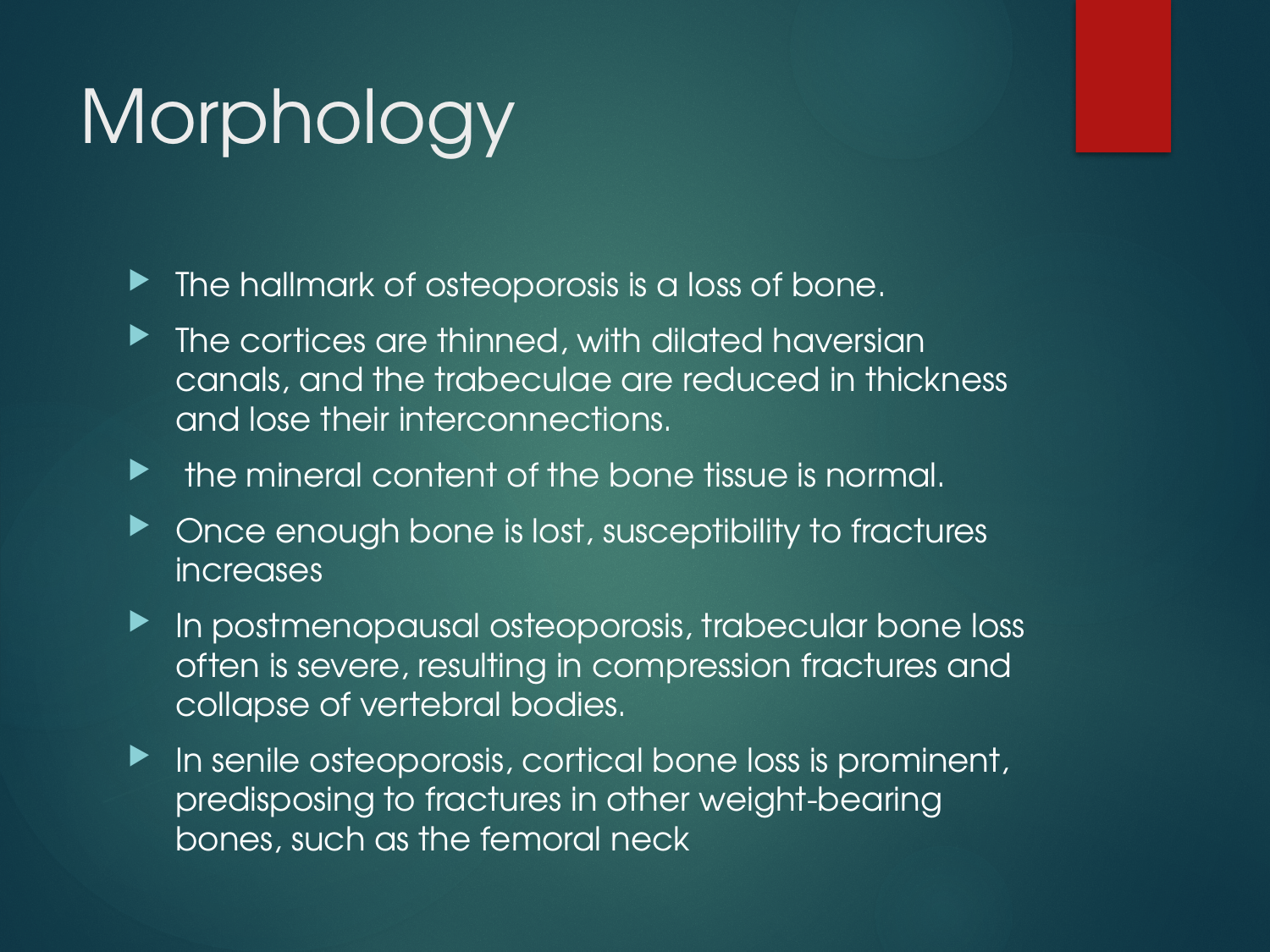

# Morphology
The hallmark of osteoporosis is a loss of bone.
The cortices are thinned, with dilated haversian canals, and the trabeculae are reduced in thickness and lose their interconnections.
 the mineral content of the bone tissue is normal.
Once enough bone is lost, susceptibility to fractures increases
In postmenopausal osteoporosis, trabecular bone loss often is severe, resulting in compression fractures and collapse of vertebral bodies.
In senile osteoporosis, cortical bone loss is prominent, predisposing to fractures in other weight-bearing bones, such as the femoral neck